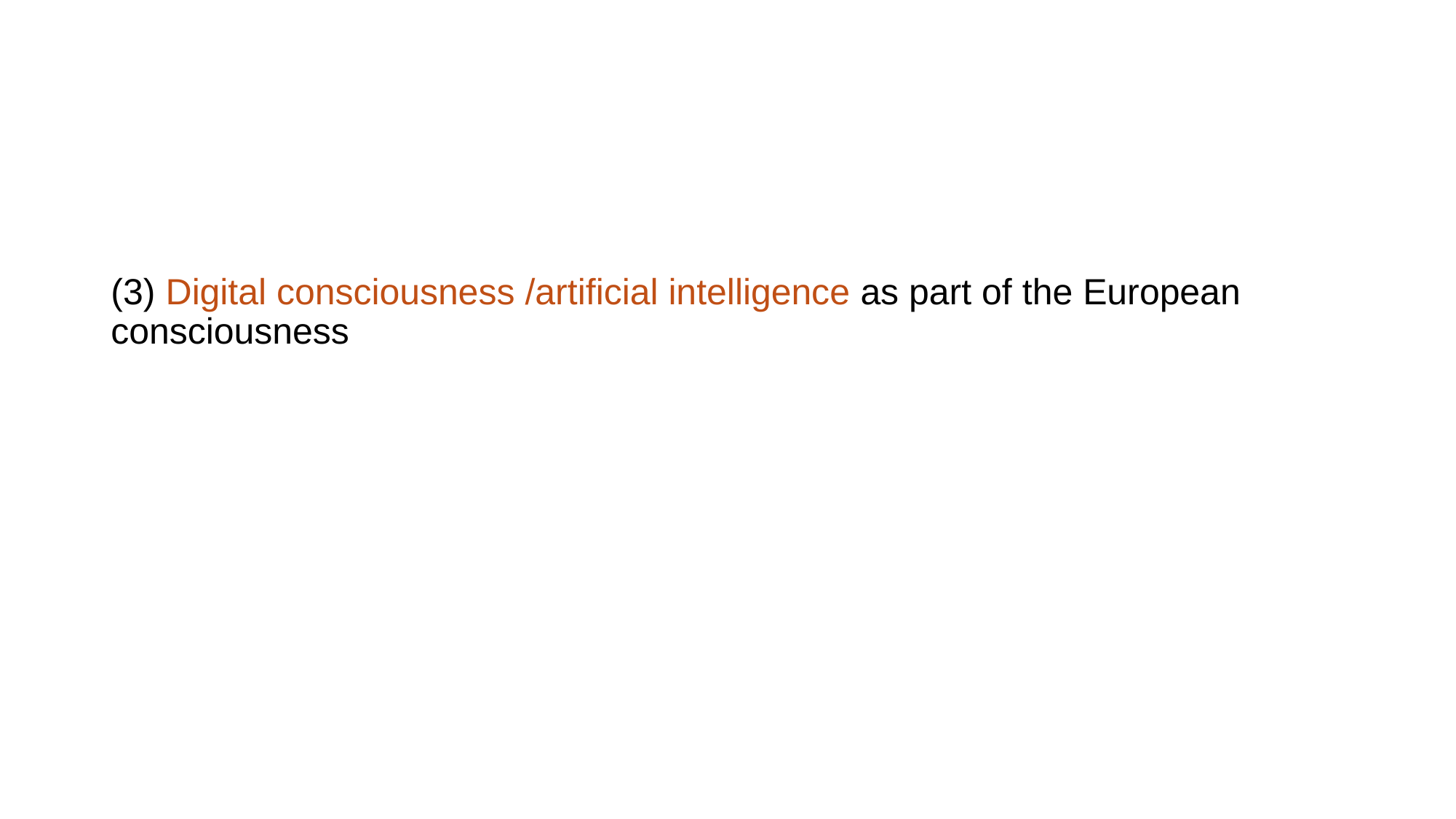

# (3) Digital consciousness /artificial intelligence as part of the European consciousness